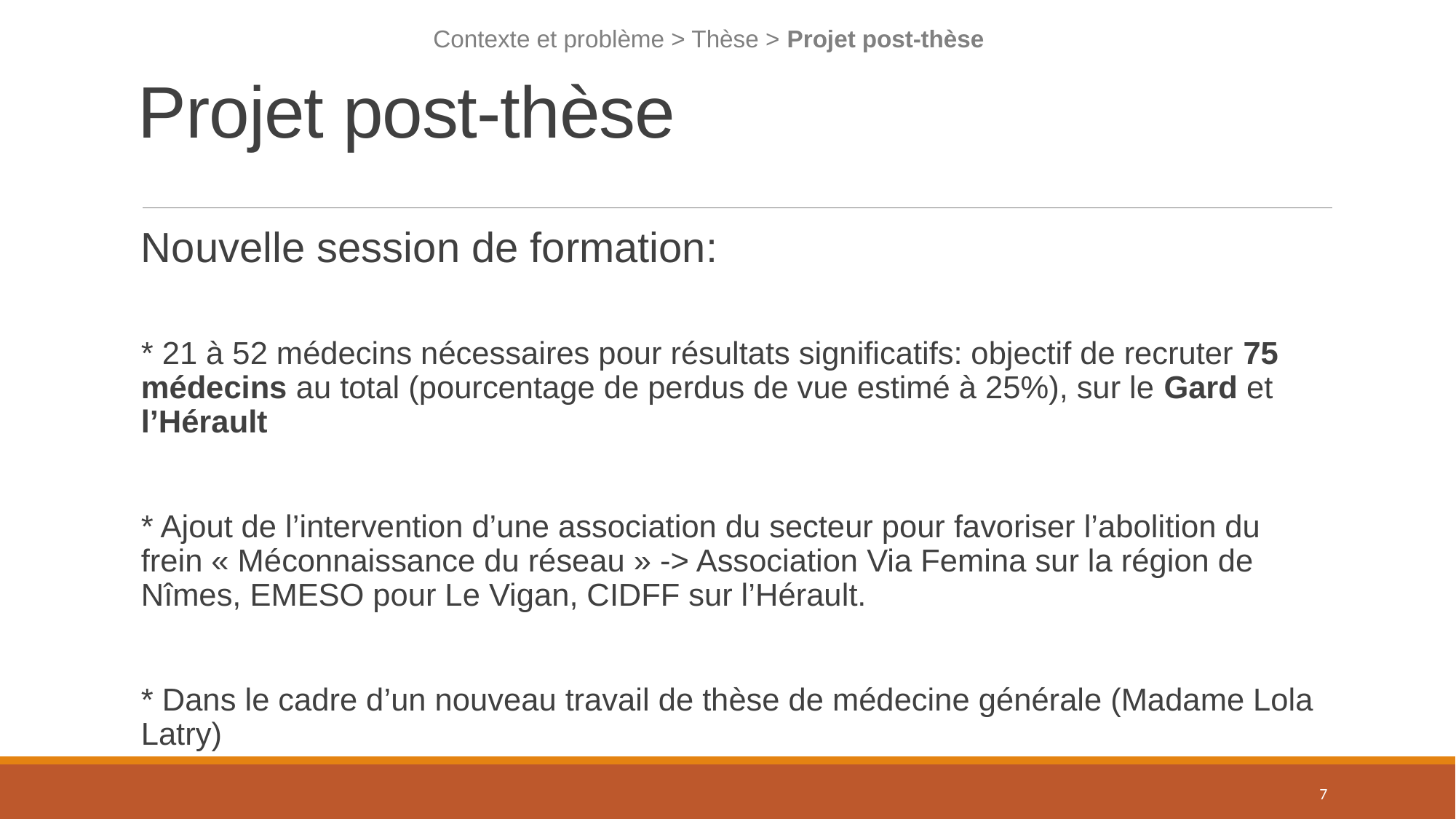

# Projet post-thèse
Contexte et problème > Thèse > Projet post-thèse
Nouvelle session de formation:

* 21 à 52 médecins nécessaires pour résultats significatifs: objectif de recruter 75 médecins au total (pourcentage de perdus de vue estimé à 25%), sur le Gard et l’Hérault

* Ajout de l’intervention d’une association du secteur pour favoriser l’abolition du frein « Méconnaissance du réseau » -> Association Via Femina sur la région de Nîmes, EMESO pour Le Vigan, CIDFF sur l’Hérault.

* Dans le cadre d’un nouveau travail de thèse de médecine générale (Madame Lola Latry)

7